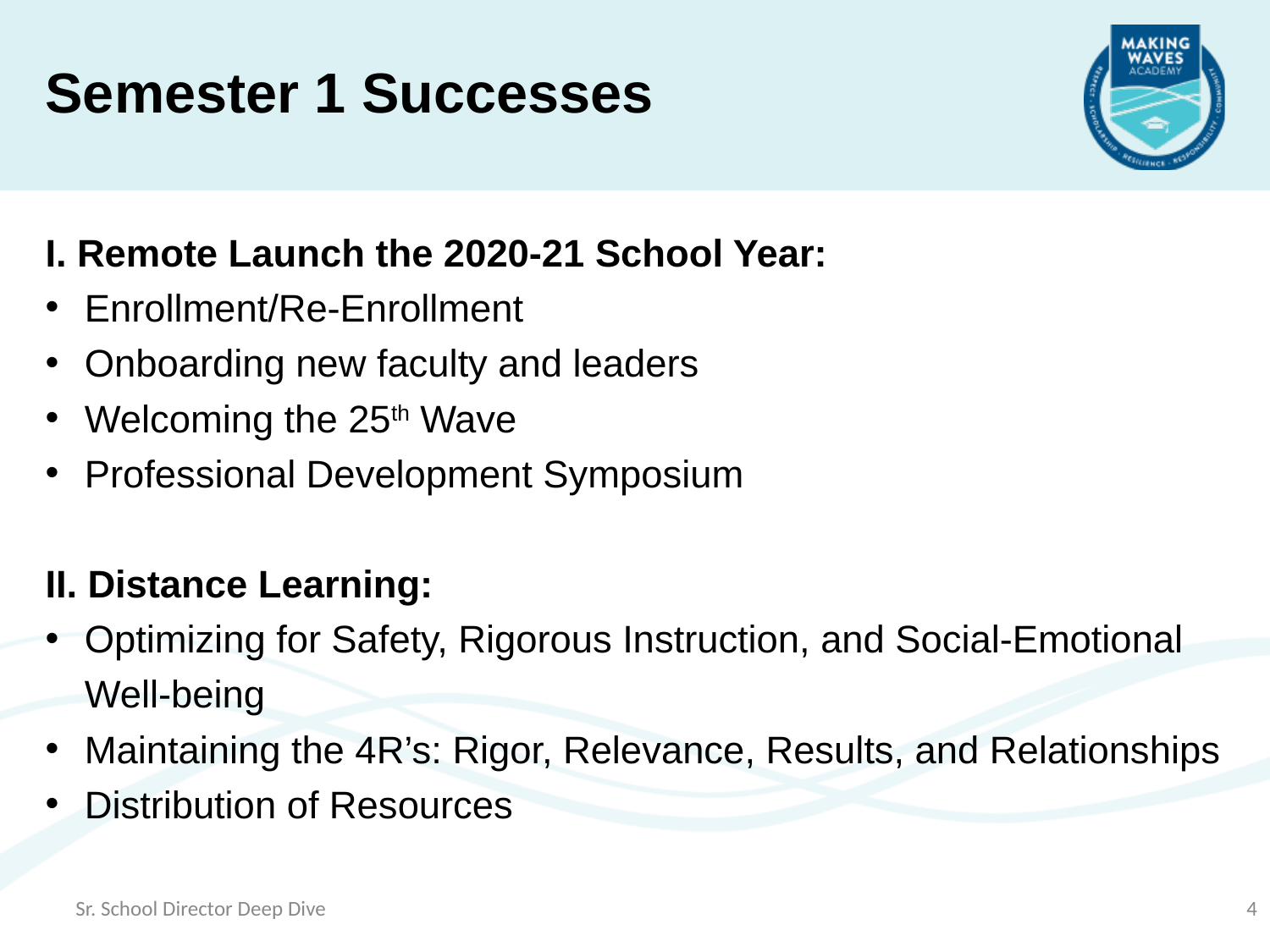

Semester 1 Successes
I. Remote Launch the 2020-21 School Year:
Enrollment/Re-Enrollment
Onboarding new faculty and leaders
Welcoming the 25th Wave
Professional Development Symposium
II. Distance Learning:
Optimizing for Safety, Rigorous Instruction, and Social-Emotional Well-being
Maintaining the 4R’s: Rigor, Relevance, Results, and Relationships
Distribution of Resources

Sr. School Director Deep Dive
4